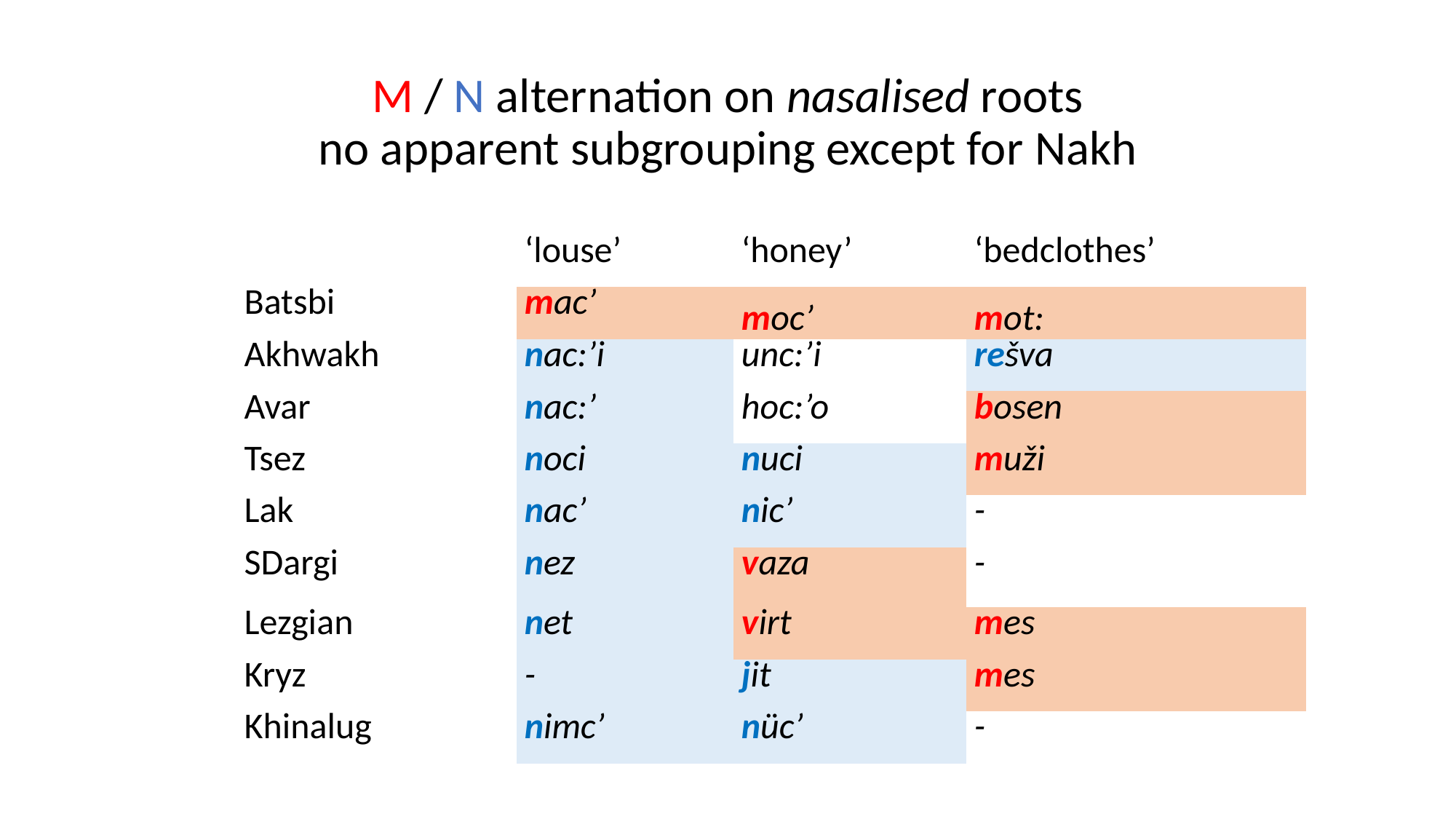

# M / N alternation on nasalised roots no apparent subgrouping except for Nakh
|  | ‘louse’ | ‘honey’ | ‘bedclothes’ |
| --- | --- | --- | --- |
| Batsbi | mac’ | moc’ | mot: |
| Akhwakh | nac:’i | unc:’i | rešva |
| Avar | nac:’ | hoc:’o | bosen |
| Tsez | noci | nuci | muži |
| Lak | nac’ | nic’ | - |
| SDargi | nez | vaza | - |
| Lezgian | net | virt | mes |
| Kryz | - | jit | mes |
| Khinalug | nimc’ | nüc’ | - |